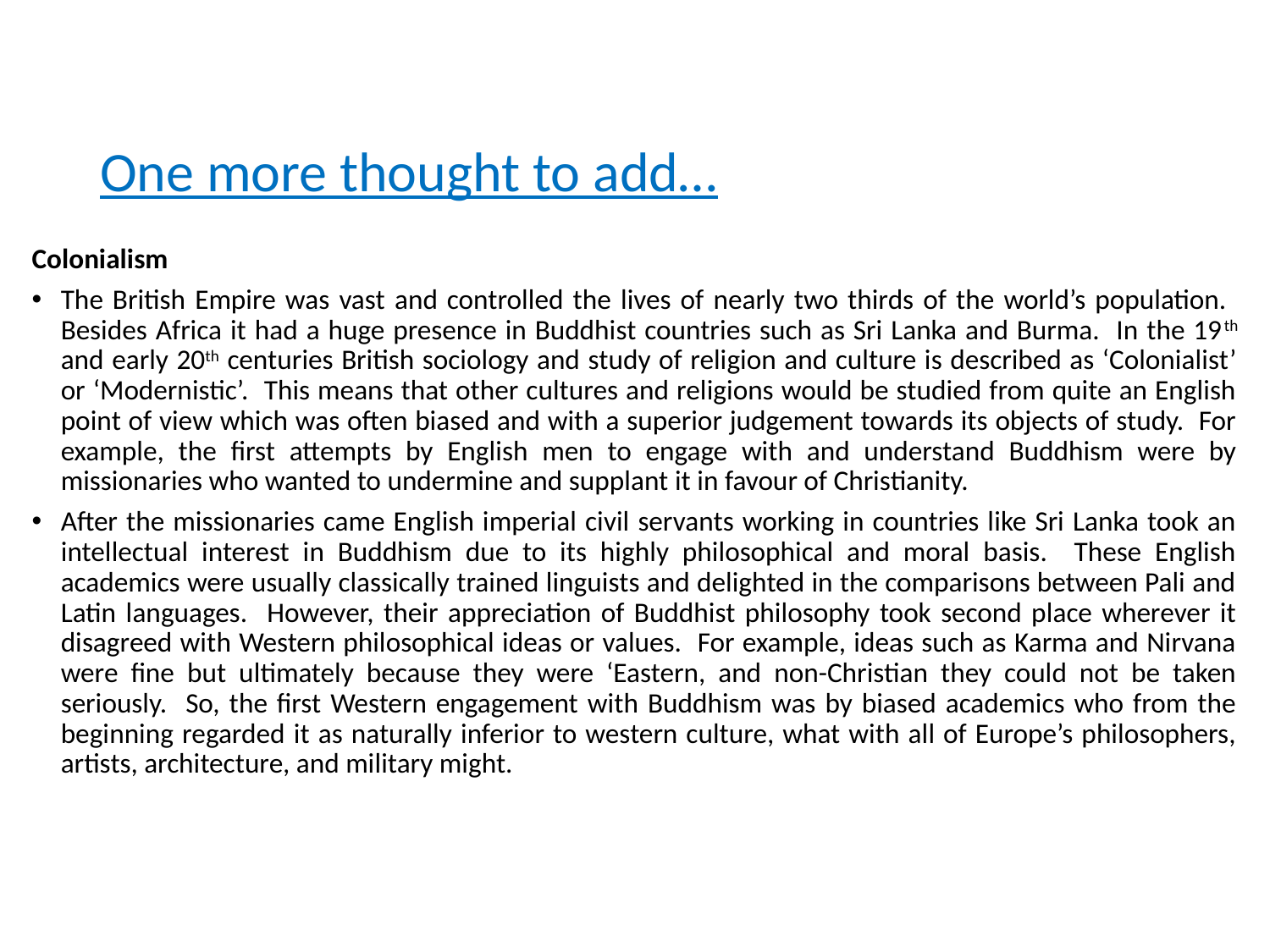

# One more thought to add…
Colonialism
The British Empire was vast and controlled the lives of nearly two thirds of the world’s population.  Besides Africa it had a huge presence in Buddhist countries such as Sri Lanka and Burma.  In the 19th and early 20th centuries British sociology and study of religion and culture is described as ‘Colonialist’ or ‘Modernistic’.  This means that other cultures and religions would be studied from quite an English point of view which was often biased and with a superior judgement towards its objects of study.  For example, the first attempts by English men to engage with and understand Buddhism were by missionaries who wanted to undermine and supplant it in favour of Christianity.
After the missionaries came English imperial civil servants working in countries like Sri Lanka took an intellectual interest in Buddhism due to its highly philosophical and moral basis.  These English academics were usually classically trained linguists and delighted in the comparisons between Pali and Latin languages.  However, their appreciation of Buddhist philosophy took second place wherever it disagreed with Western philosophical ideas or values.  For example, ideas such as Karma and Nirvana were fine but ultimately because they were ‘Eastern, and non-Christian they could not be taken seriously.  So, the first Western engagement with Buddhism was by biased academics who from the beginning regarded it as naturally inferior to western culture, what with all of Europe’s philosophers, artists, architecture, and military might.